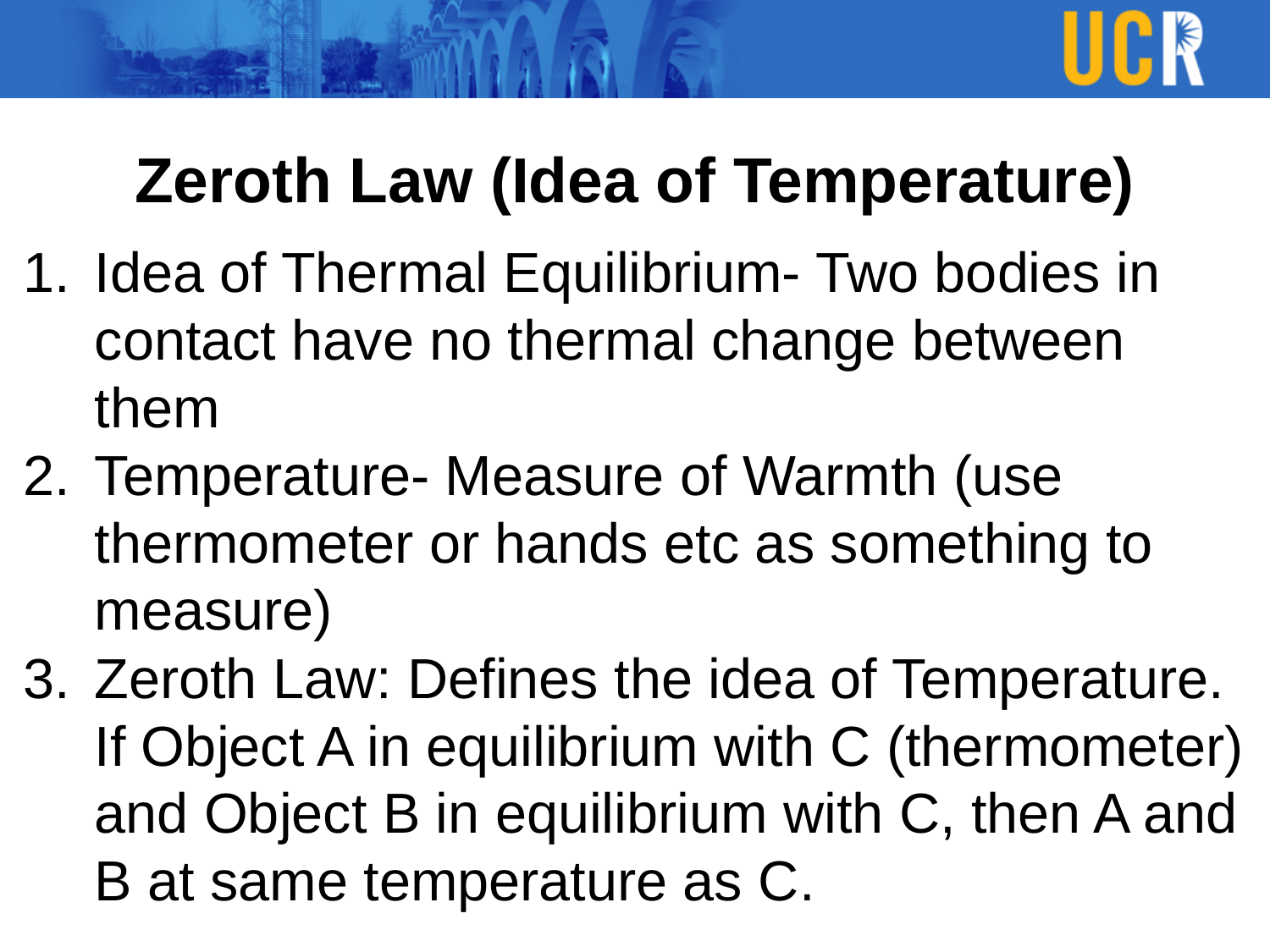

# Zeroth Law (Idea of Temperature)
Idea of Thermal Equilibrium- Two bodies in contact have no thermal change between them
Temperature- Measure of Warmth (use thermometer or hands etc as something to measure)
Zeroth Law: Defines the idea of Temperature. If Object A in equilibrium with C (thermometer) and Object B in equilibrium with C, then A and B at same temperature as C.